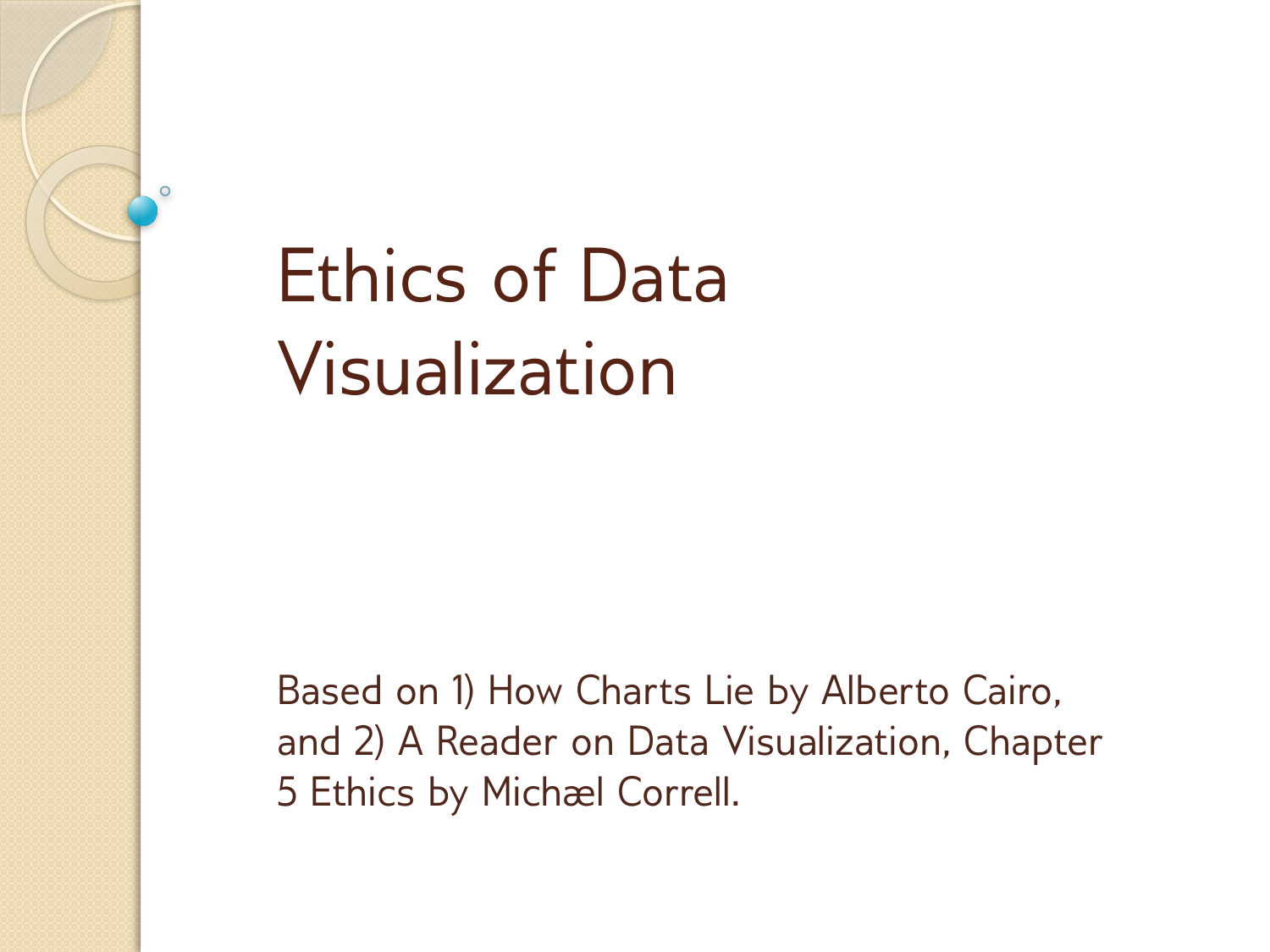

# Ethics of Data Visualization
Based on 1) How Charts Lie by Alberto Cairo, and 2) A Reader on Data Visualization, Chapter 5 Ethics by Michael Correll.